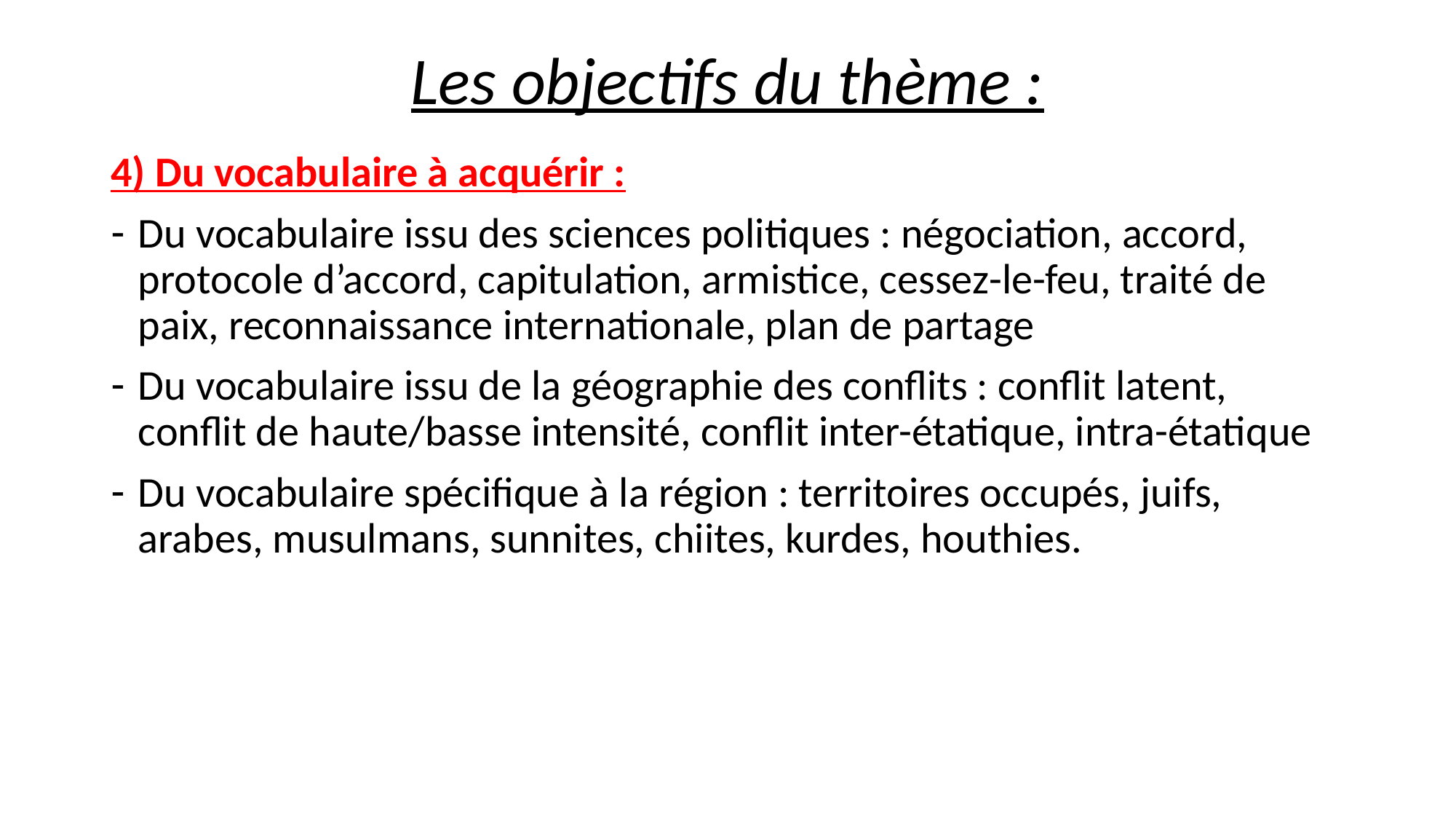

# Les objectifs du thème :
4) Du vocabulaire à acquérir :
Du vocabulaire issu des sciences politiques : négociation, accord, protocole d’accord, capitulation, armistice, cessez-le-feu, traité de paix, reconnaissance internationale, plan de partage
Du vocabulaire issu de la géographie des conflits : conflit latent, conflit de haute/basse intensité, conflit inter-étatique, intra-étatique
Du vocabulaire spécifique à la région : territoires occupés, juifs, arabes, musulmans, sunnites, chiites, kurdes, houthies.